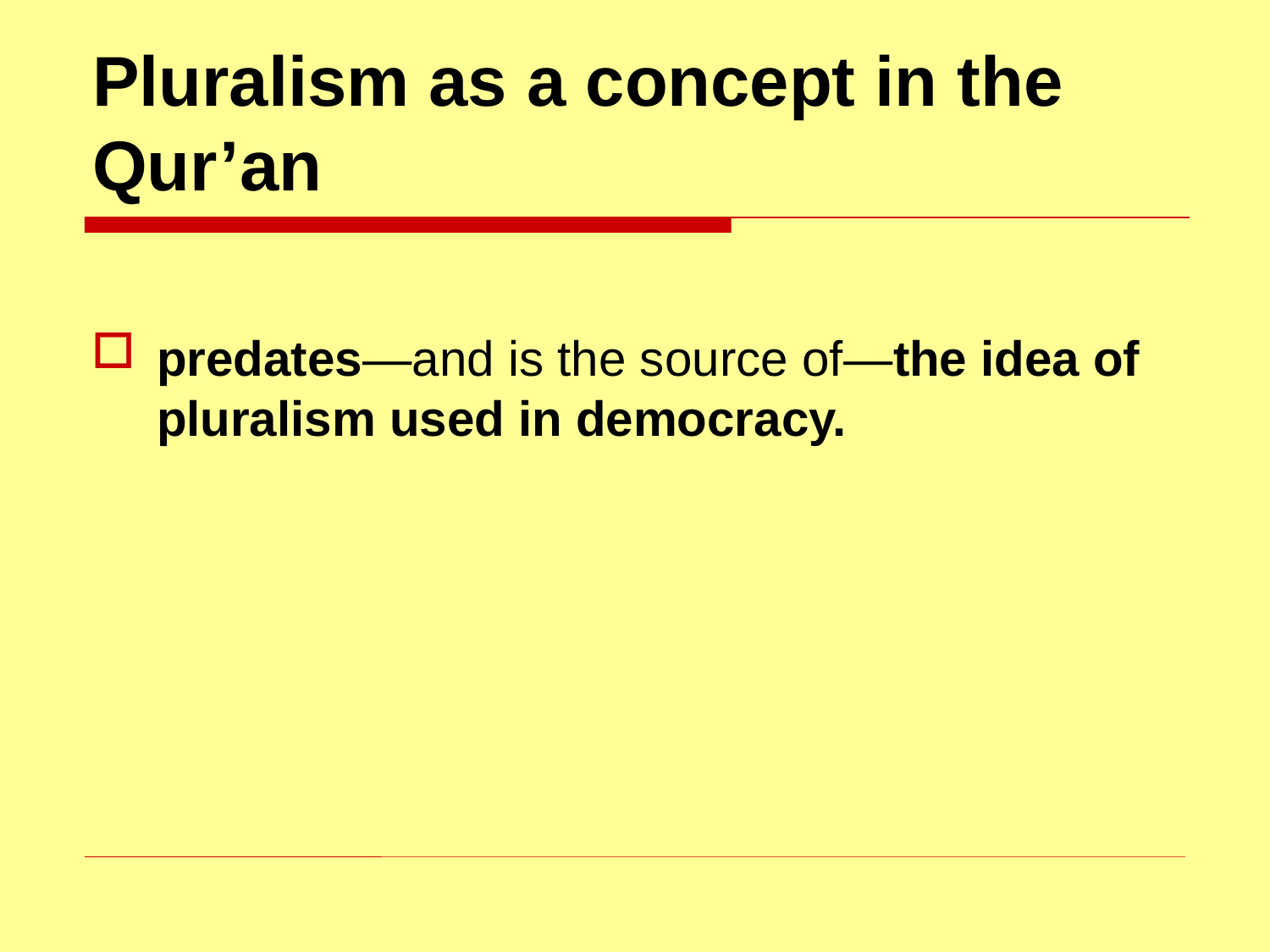

# Pluralism as a concept in the Qur’an

predates—and is the source of—the idea of pluralism used in democracy.